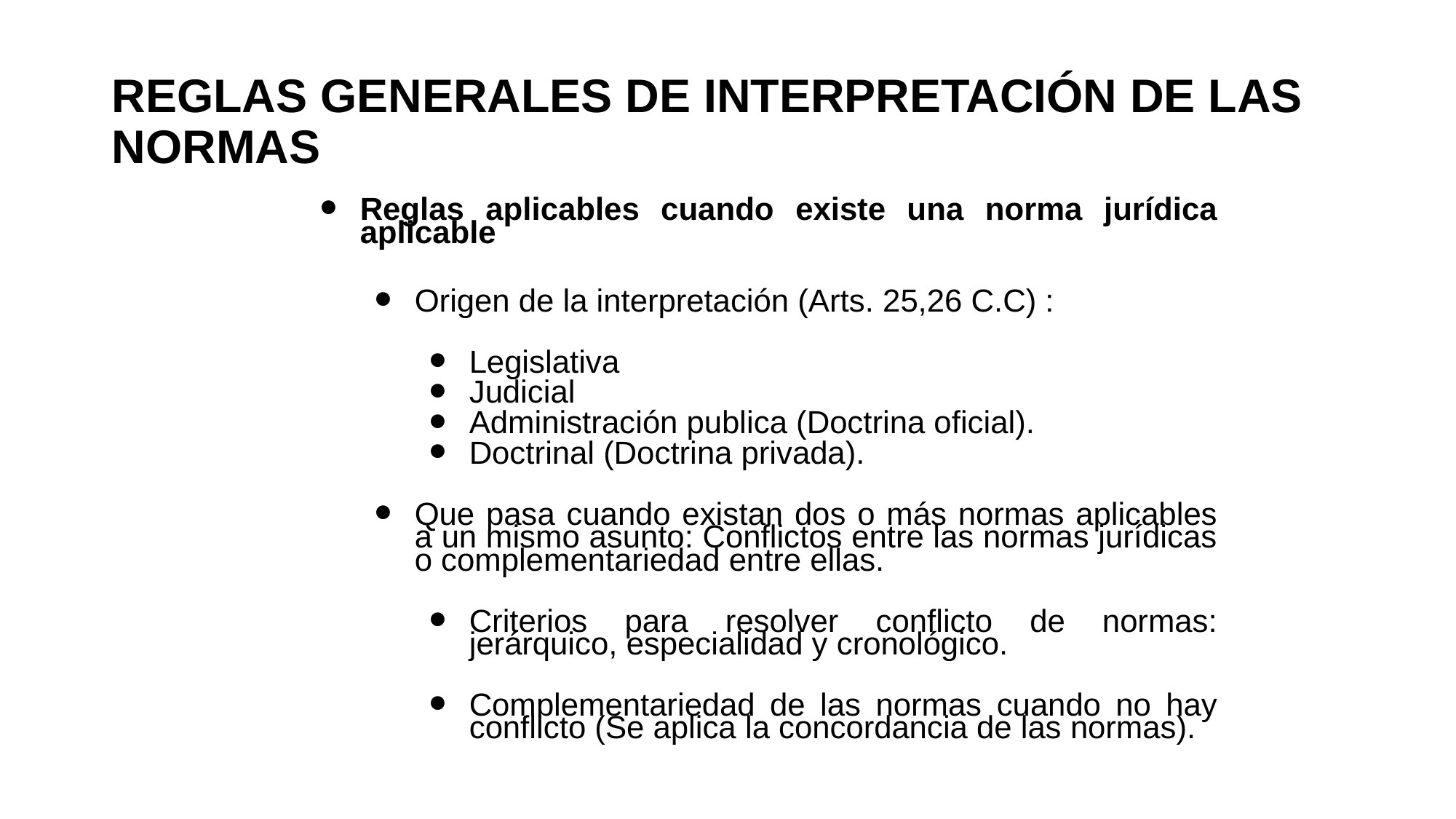

# REGLAS GENERALES DE INTERPRETACIÓN DE LAS NORMAS
Reglas aplicables cuando existe una norma jurídica aplicable

Origen de la interpretación (Arts. 25,26 C.C) :

Legislativa
Judicial
Administración publica (Doctrina oficial).
Doctrinal (Doctrina privada).

Que pasa cuando existan dos o más normas aplicables a un mismo asunto: Conflictos entre las normas jurídicas o complementariedad entre ellas.

Criterios para resolver conflicto de normas: jerárquico, especialidad y cronológico.

Complementariedad de las normas cuando no hay conflicto (Se aplica la concordancia de las normas).